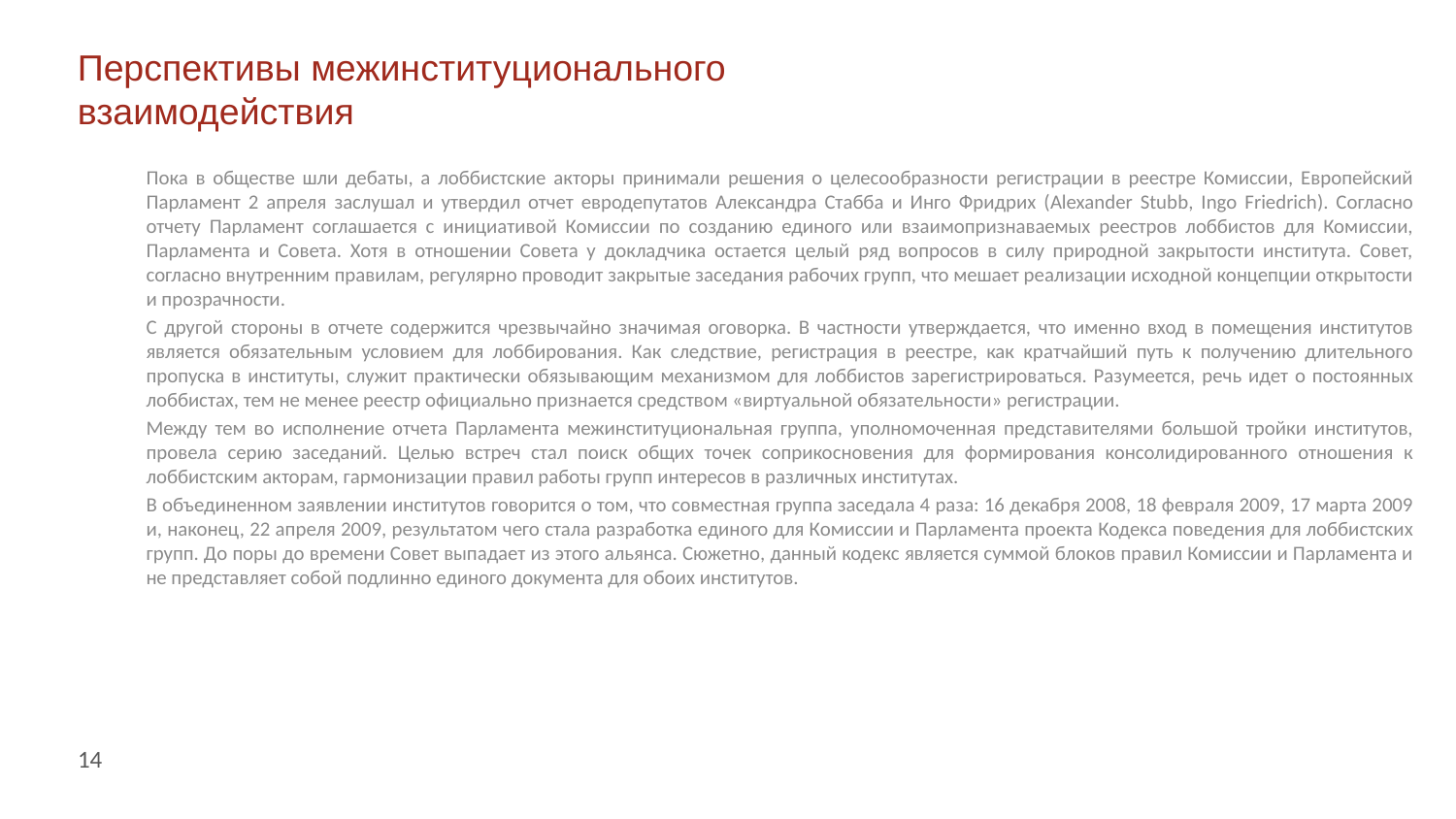

Перспективы межинституционального взаимодействия
Пока в обществе шли дебаты, а лоббистские акторы принимали решения о целесообразности регистрации в реестре Комиссии, Европейский Парламент 2 апреля заслушал и утвердил отчет евродепутатов Александра Стабба и Инго Фридрих (Alexander Stubb, Ingo Friedrich). Согласно отчету Парламент соглашается с инициативой Комиссии по созданию единого или взаимопризнаваемых реестров лоббистов для Комиссии, Парламента и Совета. Хотя в отношении Совета у докладчика остается целый ряд вопросов в силу природной закрытости института. Совет, согласно внутренним правилам, регулярно проводит закрытые заседания рабочих групп, что мешает реализации исходной концепции открытости и прозрачности.
С другой стороны в отчете содержится чрезвычайно значимая оговорка. В частности утверждается, что именно вход в помещения институтов является обязательным условием для лоббирования. Как следствие, регистрация в реестре, как кратчайший путь к получению длительного пропуска в институты, служит практически обязывающим механизмом для лоббистов зарегистрироваться. Разумеется, речь идет о постоянных лоббистах, тем не менее реестр официально признается средством «виртуальной обязательности» регистрации.
Между тем во исполнение отчета Парламента межинституциональная группа, уполномоченная представителями большой тройки институтов, провела серию заседаний. Целью встреч стал поиск общих точек соприкосновения для формирования консолидированного отношения к лоббистским акторам, гармонизации правил работы групп интересов в различных институтах.
В объединенном заявлении институтов говорится о том, что совместная группа заседала 4 раза: 16 декабря 2008, 18 февраля 2009, 17 марта 2009 и, наконец, 22 апреля 2009, результатом чего стала разработка единого для Комиссии и Парламента проекта Кодекса поведения для лоббистских групп. До поры до времени Совет выпадает из этого альянса. Сюжетно, данный кодекс является суммой блоков правил Комиссии и Парламента и не представляет собой подлинно единого документа для обоих институтов.

14